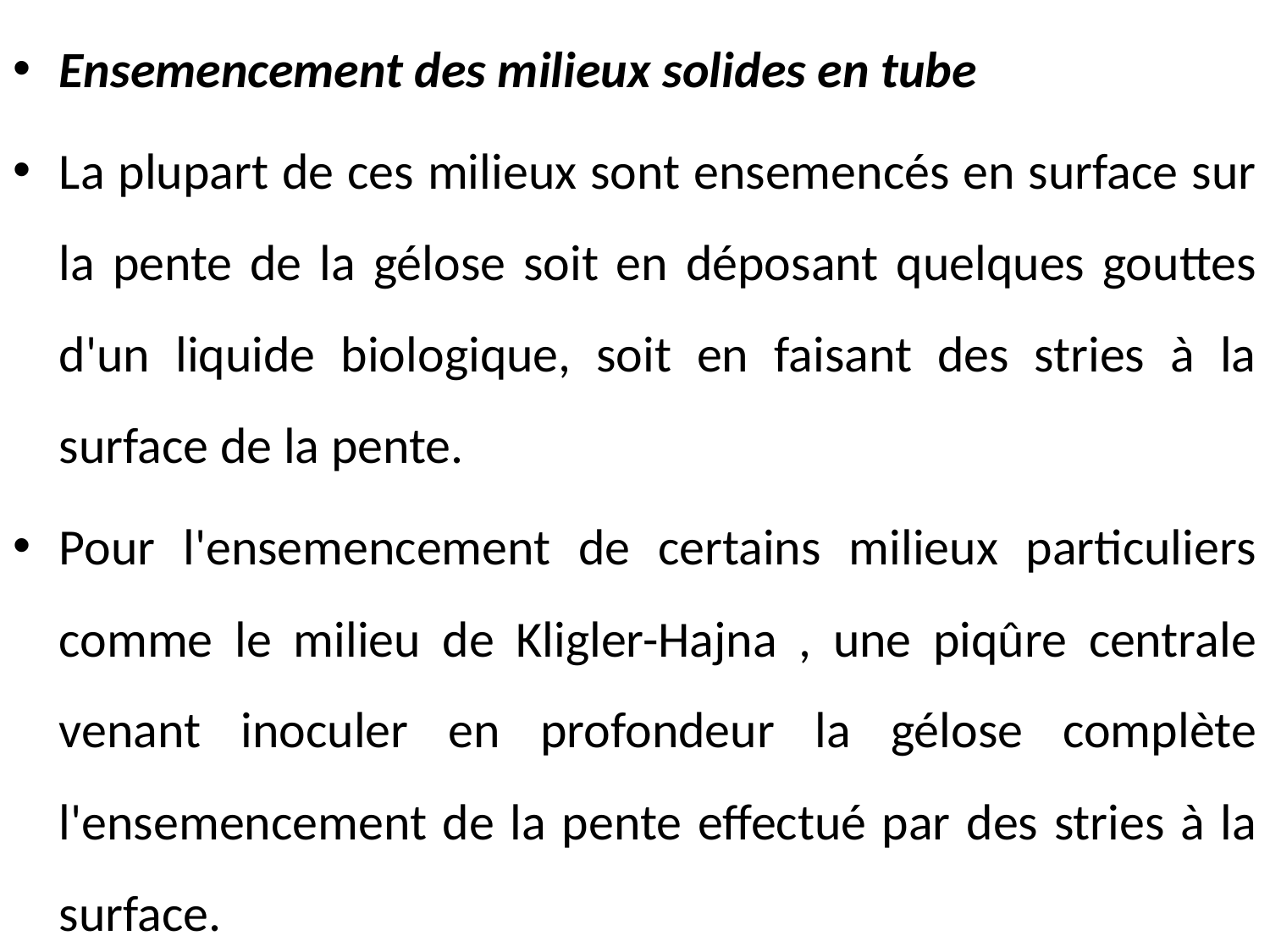

Ensemencement des milieux solides en tube
La plupart de ces milieux sont ensemencés en surface sur la pente de la gélose soit en déposant quelques gouttes d'un liquide biologique, soit en faisant des stries à la surface de la pente.
Pour l'ensemencement de certains milieux particuliers comme le milieu de Kligler-Hajna , une piqûre centrale venant inoculer en profondeur la gélose complète l'ensemencement de la pente effectué par des stries à la surface.